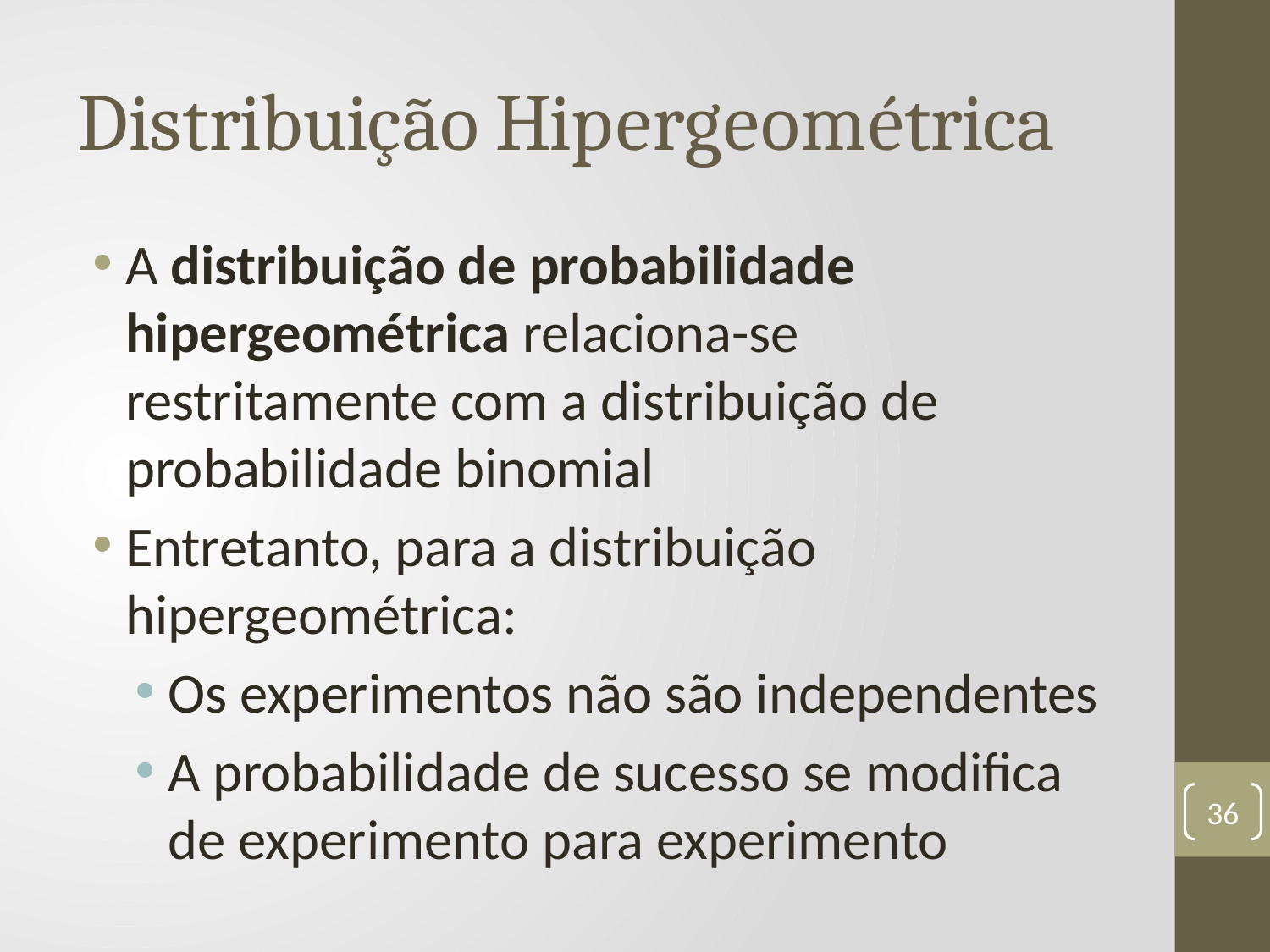

# Distribuição Hipergeométrica
A distribuição de probabilidade hipergeométrica relaciona-se restritamente com a distribuição de probabilidade binomial
Entretanto, para a distribuição hipergeométrica:
Os experimentos não são independentes
A probabilidade de sucesso se modifica de experimento para experimento
36